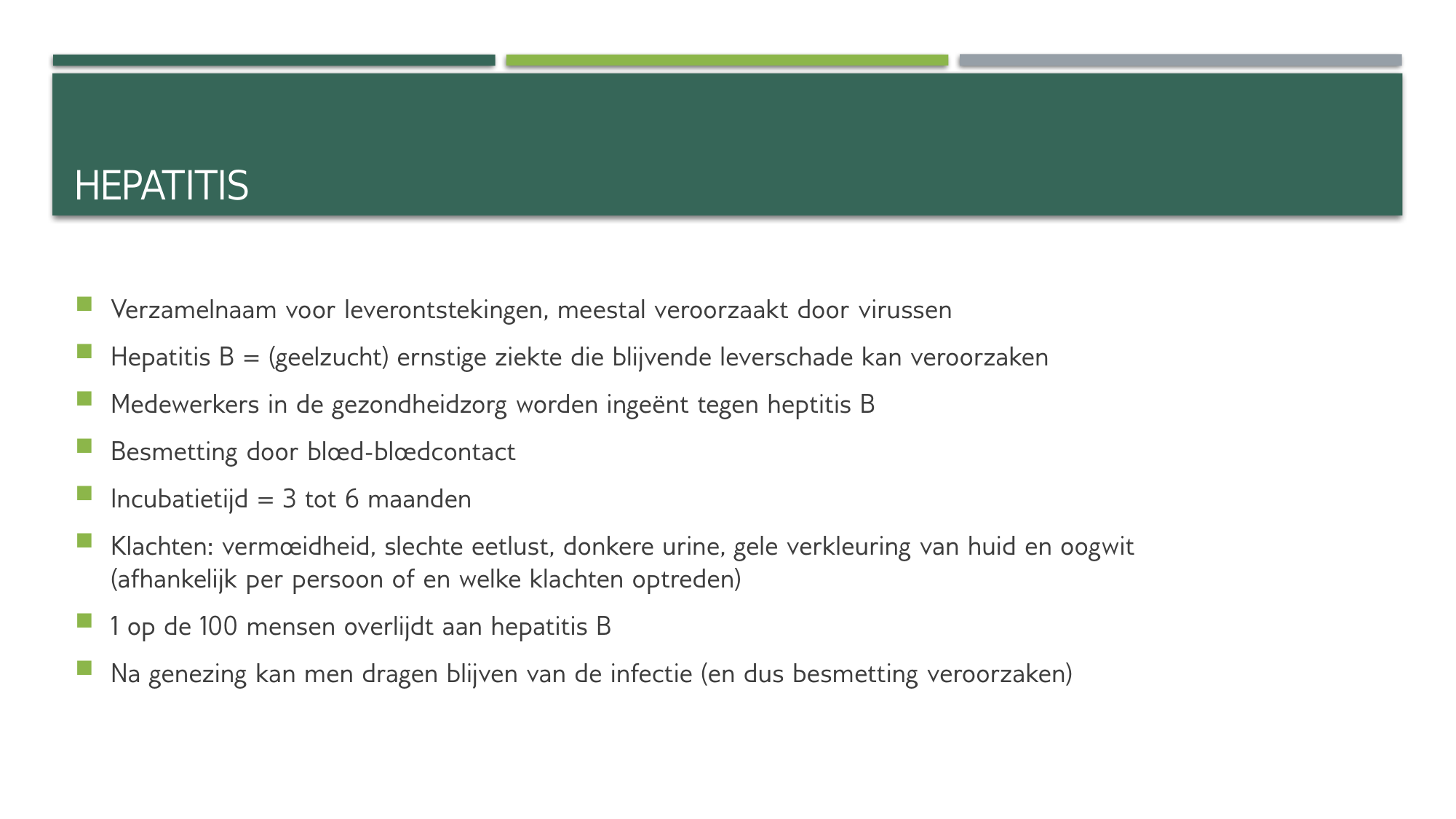

# hepatitis
Verzamelnaam voor leverontstekingen, meestal veroorzaakt door virussen
Hepatitis B = (geelzucht) ernstige ziekte die blijvende leverschade kan veroorzaken
Medewerkers in de gezondheidzorg worden ingeënt tegen heptitis B
Besmetting door bloed-bloedcontact
Incubatietijd = 3 tot 6 maanden
Klachten: vermoeidheid, slechte eetlust, donkere urine, gele verkleuring van huid en oogwit (afhankelijk per persoon of en welke klachten optreden)
1 op de 100 mensen overlijdt aan hepatitis B
Na genezing kan men dragen blijven van de infectie (en dus besmetting veroorzaken)